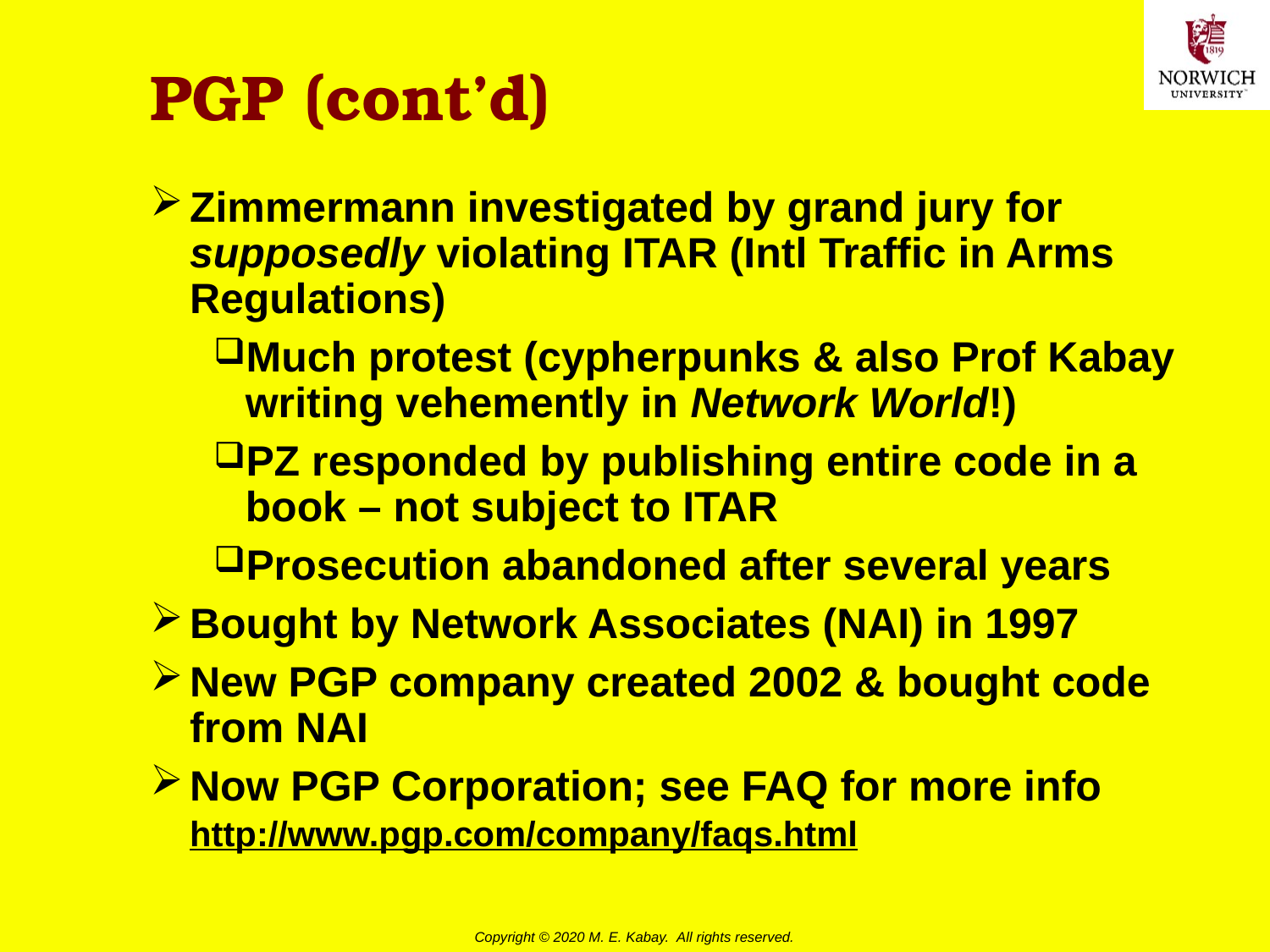

# PGP (cont’d)
Zimmermann investigated by grand jury for supposedly violating ITAR (Intl Traffic in Arms Regulations)
Much protest (cypherpunks & also Prof Kabay writing vehemently in Network World!)
PZ responded by publishing entire code in a book – not subject to ITAR
Prosecution abandoned after several years
Bought by Network Associates (NAI) in 1997
New PGP company created 2002 & bought code from NAI
Now PGP Corporation; see FAQ for more info
http://www.pgp.com/company/faqs.html